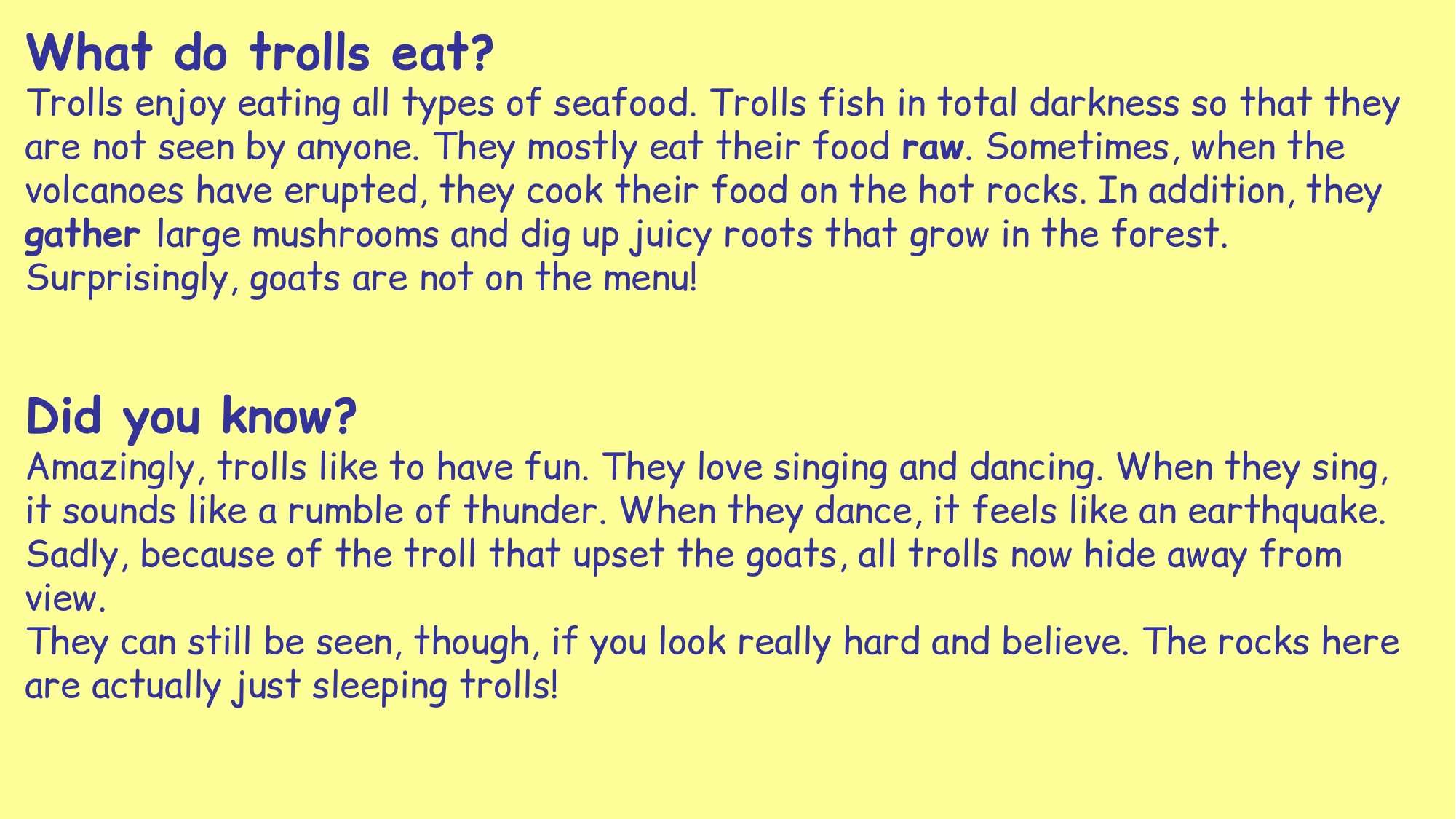

What do trolls eat?
Trolls enjoy eating all types of seafood. Trolls fish in total darkness so that they are not seen by anyone. They mostly eat their food raw. Sometimes, when the volcanoes have erupted, they cook their food on the hot rocks. In addition, they gather large mushrooms and dig up juicy roots that grow in the forest. Surprisingly, goats are not on the menu!

Did you know?
Amazingly, trolls like to have fun. They love singing and dancing. When they sing, it sounds like a rumble of thunder. When they dance, it feels like an earthquake. Sadly, because of the troll that upset the goats, all trolls now hide away from view.
They can still be seen, though, if you look really hard and believe. The rocks here are actually just sleeping trolls!